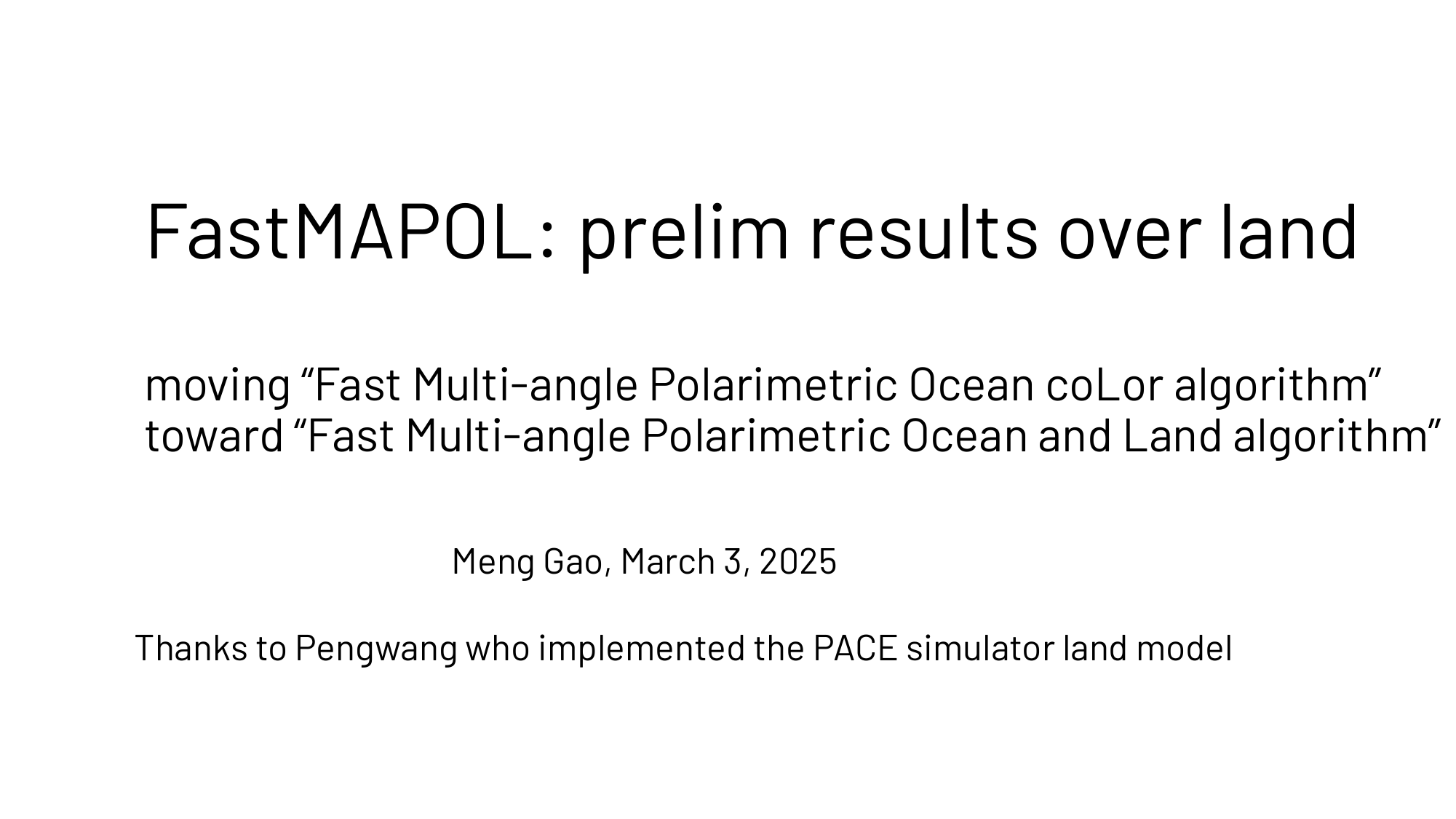

# FastMAPOL: prelim results over land moving “Fast Multi-angle Polarimetric Ocean coLor algorithm” toward “Fast Multi-angle Polarimetric Ocean and Land algorithm”
Meng Gao, March 3, 2025
Thanks to Pengwang who implemented the PACE simulator land model